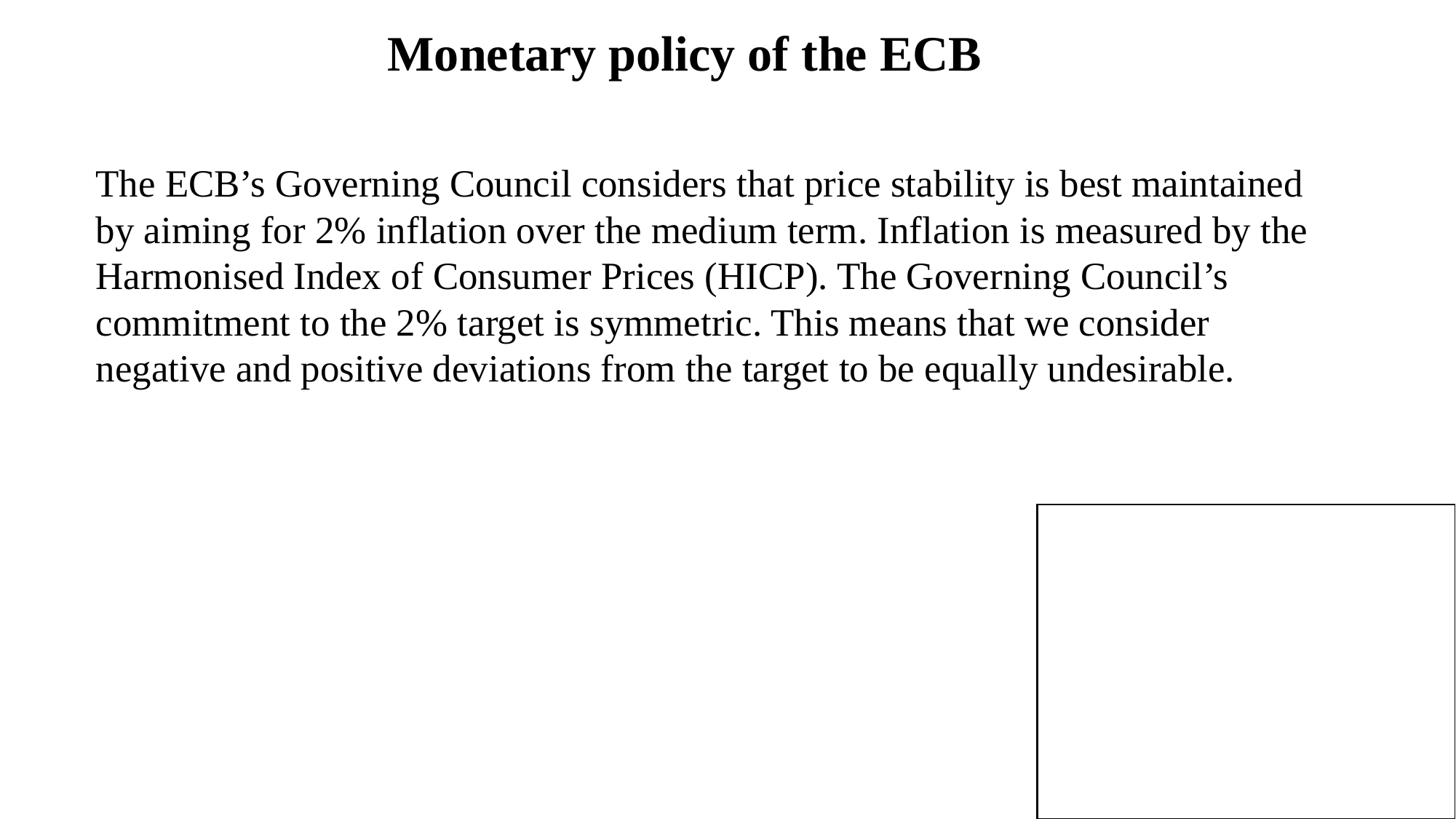

Monetary policy of the ECB

The ECB’s Governing Council considers that price stability is best maintained by aiming for 2% inflation over the medium term. Inflation is measured by the Harmonised Index of Consumer Prices (HICP). The Governing Council’s commitment to the 2% target is symmetric. This means that we consider negative and positive deviations from the target to be equally undesirable.